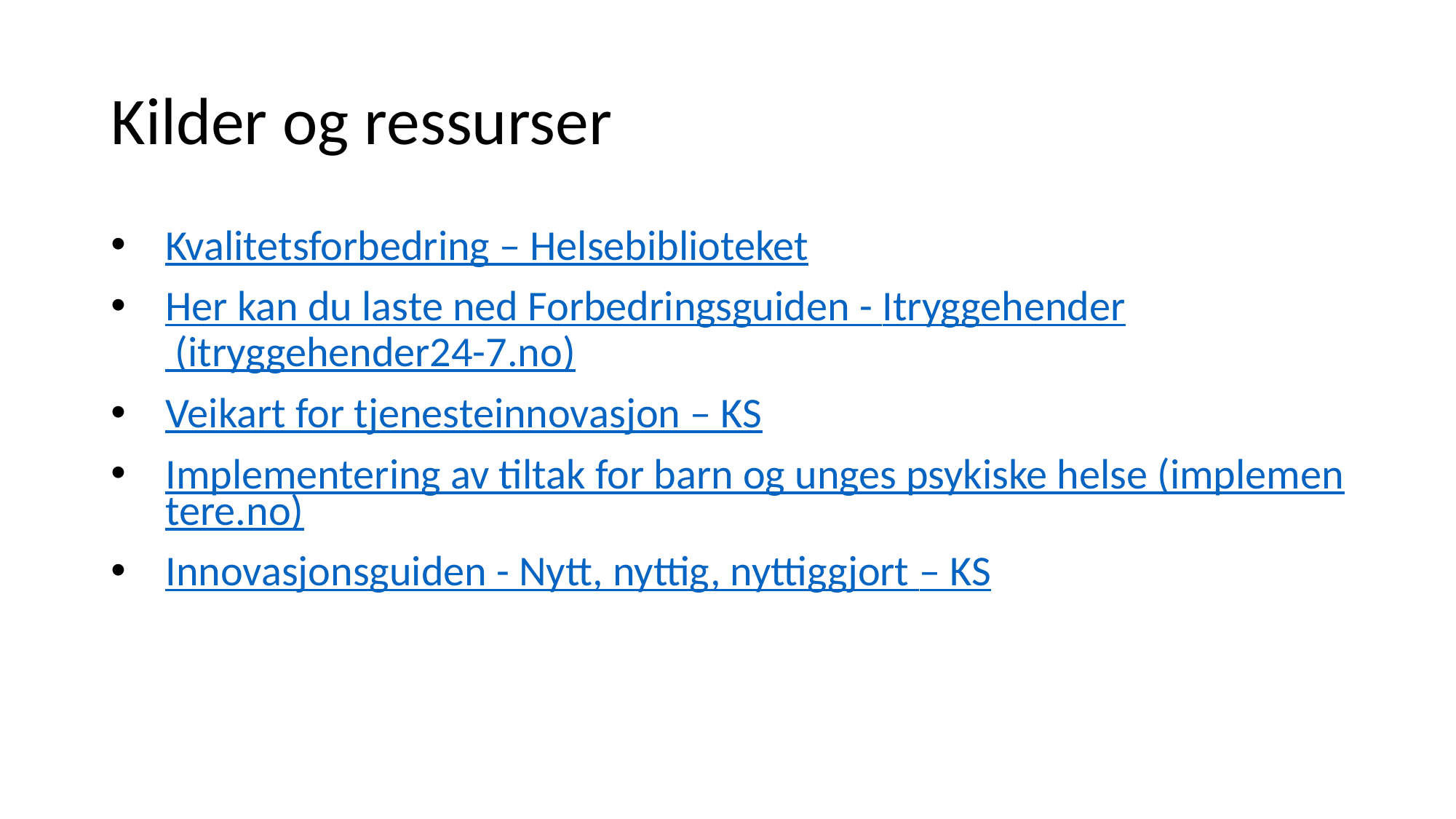

# Kilder og ressurser
Kvalitetsforbedring – Helsebiblioteket
Her kan du laste ned Forbedringsguiden - Itryggehender (itryggehender24-7.no)
Veikart for tjenesteinnovasjon – KS
Implementering av tiltak for barn og unges psykiske helse (implementere.no)
Innovasjonsguiden - Nytt, nyttig, nyttiggjort – KS